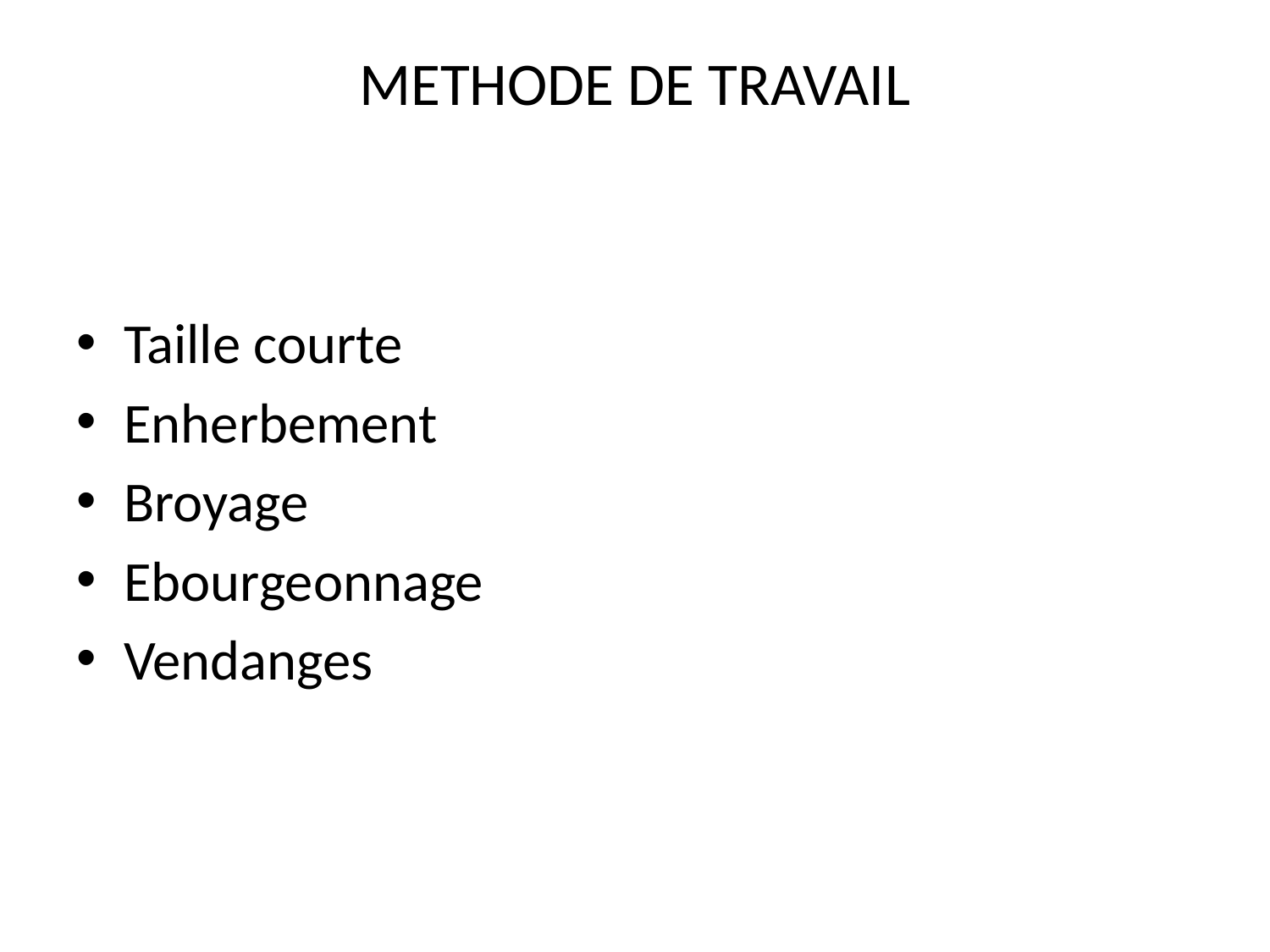

# METHODE DE TRAVAIL

Taille courte
Enherbement
Broyage
Ebourgeonnage
Vendanges